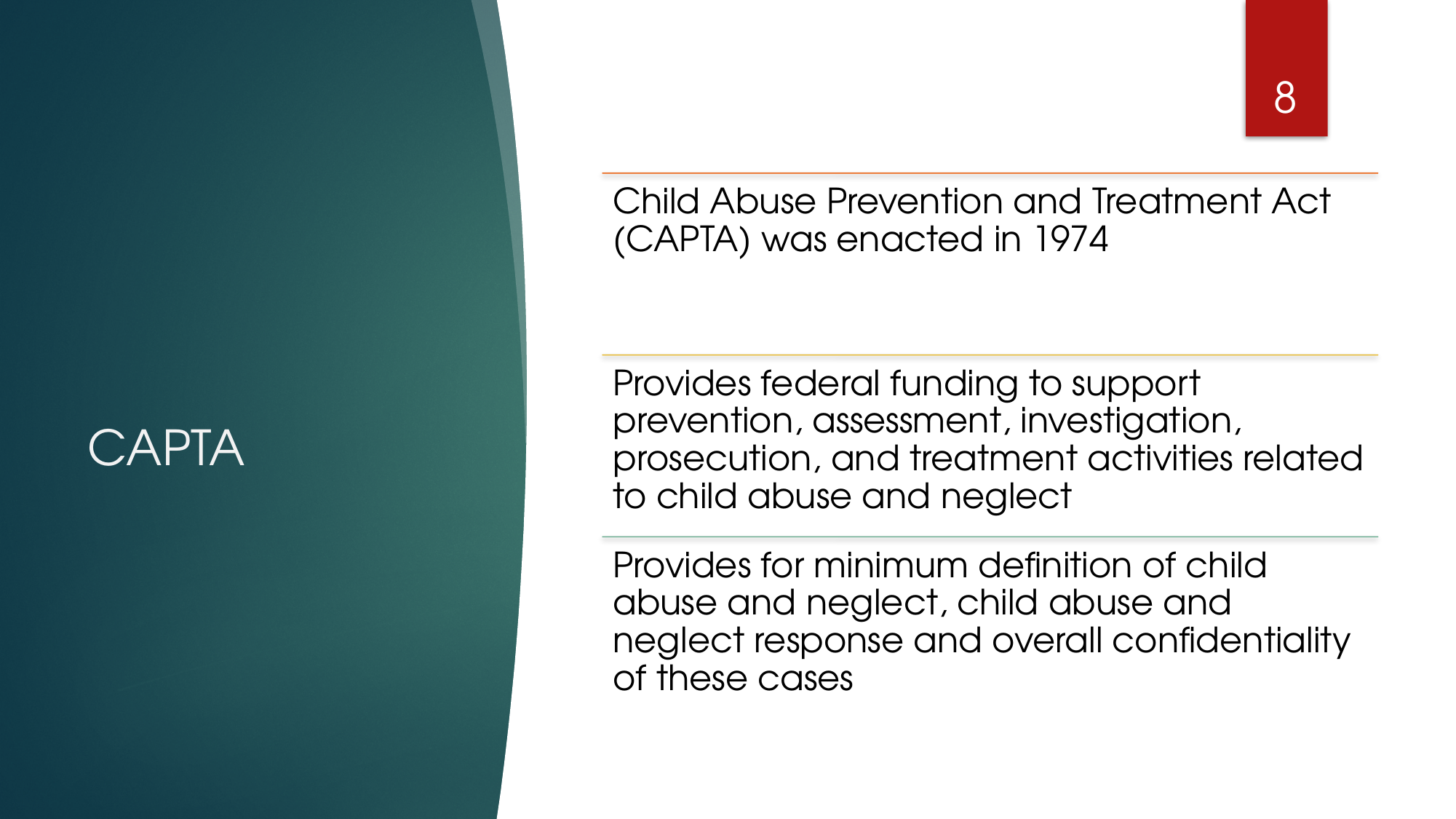

8
# CAPTA
Child Abuse Prevention and Treatment Act (CAPTA) was enacted in 1974
Provides federal funding to support prevention, assessment, investigation, prosecution, and treatment activities related to child abuse and neglect
Provides for minimum definition of child abuse and neglect, child abuse and neglect response and overall confidentiality of these cases